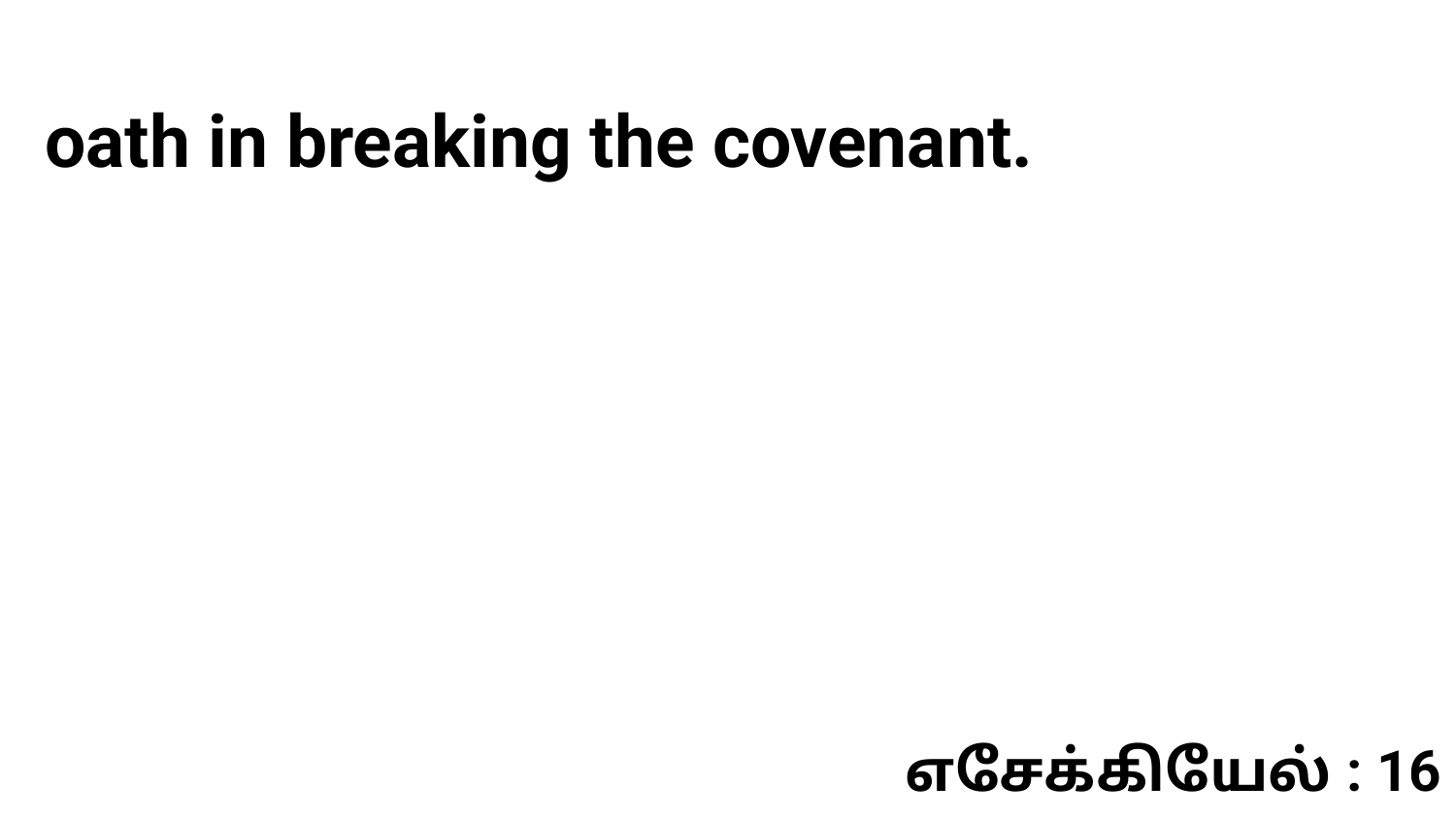

oath in breaking the covenant.
எசேக்கியேல் : 16